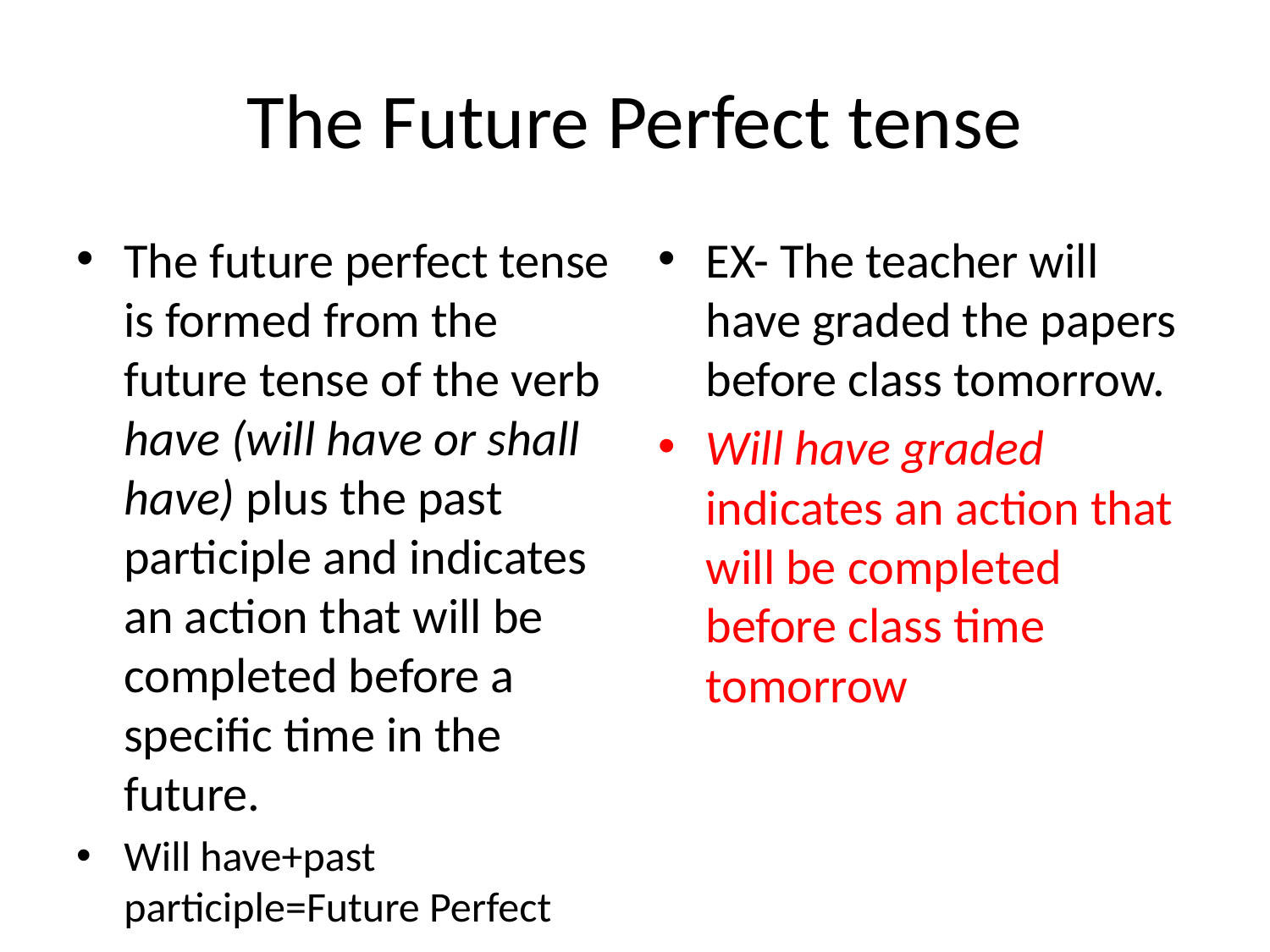

# The Future Perfect tense
The future perfect tense is formed from the future tense of the verb have (will have or shall have) plus the past participle and indicates an action that will be completed before a specific time in the future.
Will have+past participle=Future Perfect
EX- The teacher will have graded the papers before class tomorrow.
Will have graded indicates an action that will be completed before class time tomorrow